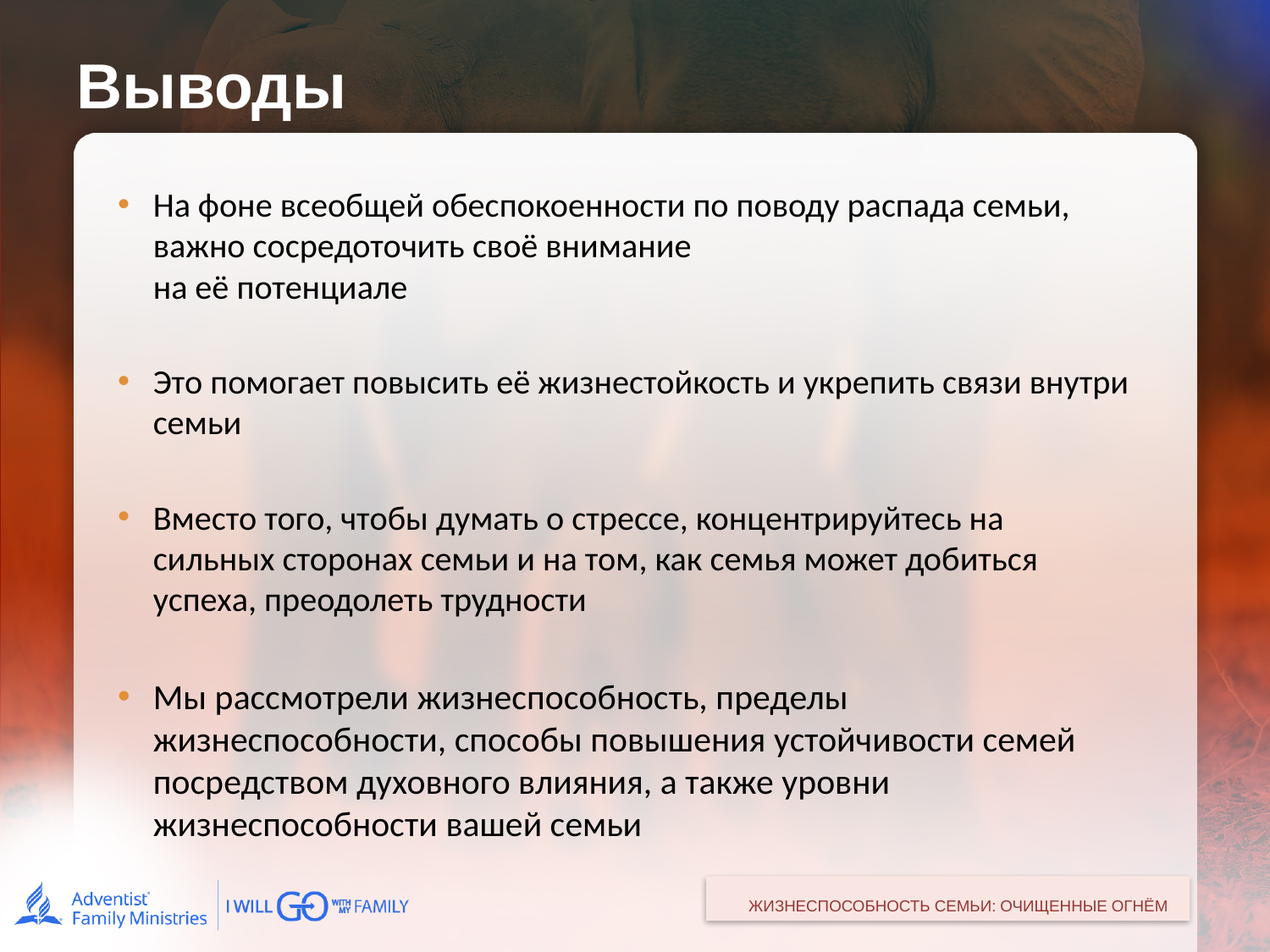

# Выводы
На фоне всеобщей обеспокоенности по поводу распада семьи, важно сосредоточить своё внимание
на её потенциале

Это помогает повысить её жизнестойкость и укрепить связи внутри семьи

Вместо того, чтобы думать о стрессе, концентрируйтесь на сильных сторонах семьи и на том, как семья может добиться успеха, преодолеть трудности

Мы рассмотрели жизнеспособность, пределы жизнеспособности, способы повышения устойчивости семей посредством духовного влияния, а также уровни жизнеспособности вашей семьи

ЖИЗНЕСПОСОБНОСТЬ СЕМЬИ: ОЧИЩЕННЫЕ ОГНЁМ